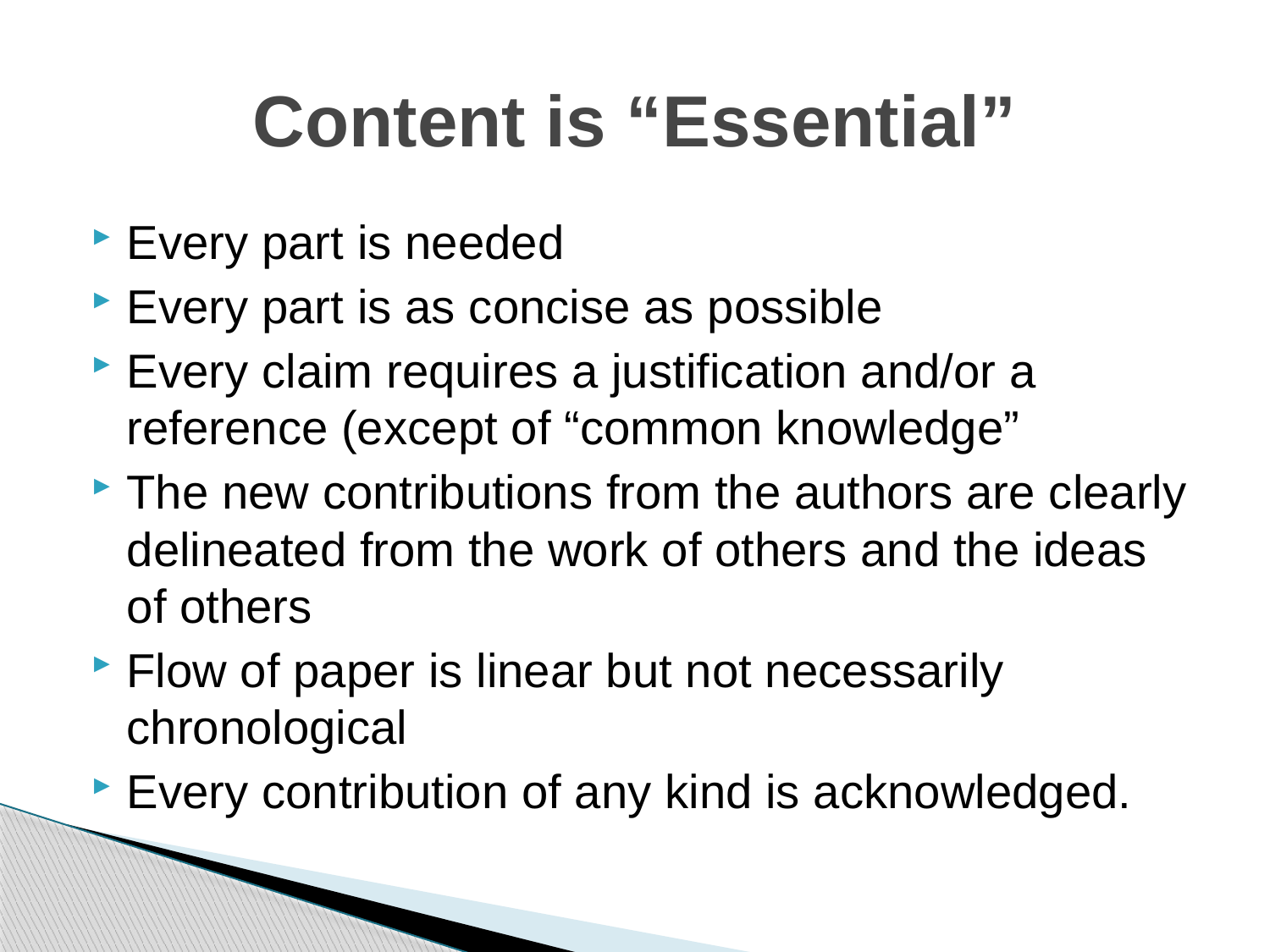

# Content is “Essential”
Every part is needed
Every part is as concise as possible
Every claim requires a justification and/or a reference (except of “common knowledge”
The new contributions from the authors are clearly delineated from the work of others and the ideas of others
Flow of paper is linear but not necessarily chronological
Every contribution of any kind is acknowledged.